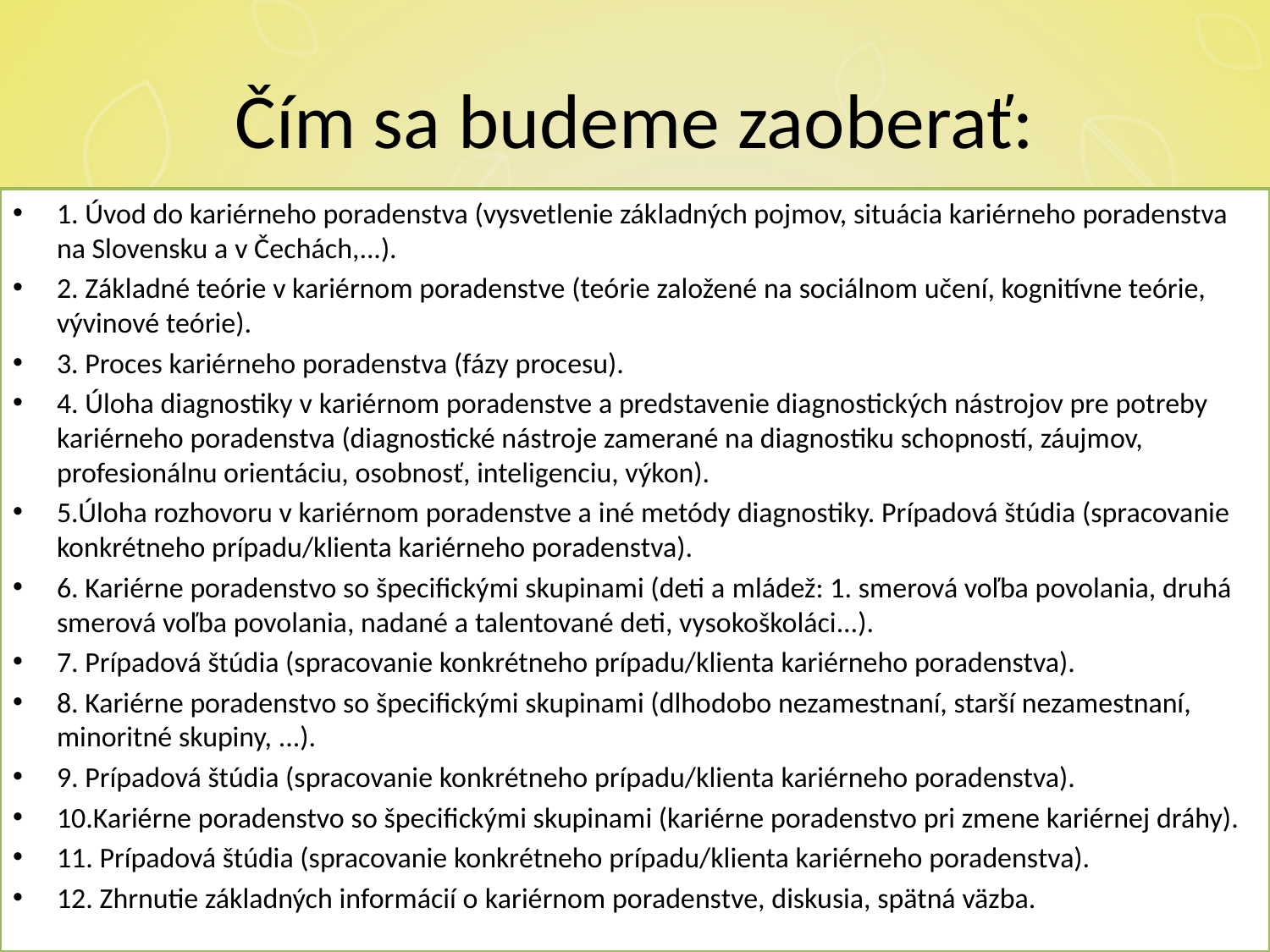

# Čím sa budeme zaoberať:
1. Úvod do kariérneho poradenstva (vysvetlenie základných pojmov, situácia kariérneho poradenstva na Slovensku a v Čechách,...).
2. Základné teórie v kariérnom poradenstve (teórie založené na sociálnom učení, kognitívne teórie, vývinové teórie).
3. Proces kariérneho poradenstva (fázy procesu).
4. Úloha diagnostiky v kariérnom poradenstve a predstavenie diagnostických nástrojov pre potreby kariérneho poradenstva (diagnostické nástroje zamerané na diagnostiku schopností, záujmov, profesionálnu orientáciu, osobnosť, inteligenciu, výkon).
5.Úloha rozhovoru v kariérnom poradenstve a iné metódy diagnostiky. Prípadová štúdia (spracovanie konkrétneho prípadu/klienta kariérneho poradenstva).
6. Kariérne poradenstvo so špecifickými skupinami (deti a mládež: 1. smerová voľba povolania, druhá smerová voľba povolania, nadané a talentované deti, vysokoškoláci...).
7. Prípadová štúdia (spracovanie konkrétneho prípadu/klienta kariérneho poradenstva).
8. Kariérne poradenstvo so špecifickými skupinami (dlhodobo nezamestnaní, starší nezamestnaní, minoritné skupiny, ...).
9. Prípadová štúdia (spracovanie konkrétneho prípadu/klienta kariérneho poradenstva).
10.Kariérne poradenstvo so špecifickými skupinami (kariérne poradenstvo pri zmene kariérnej dráhy).
11. Prípadová štúdia (spracovanie konkrétneho prípadu/klienta kariérneho poradenstva).
12. Zhrnutie základných informácií o kariérnom poradenstve, diskusia, spätná väzba.